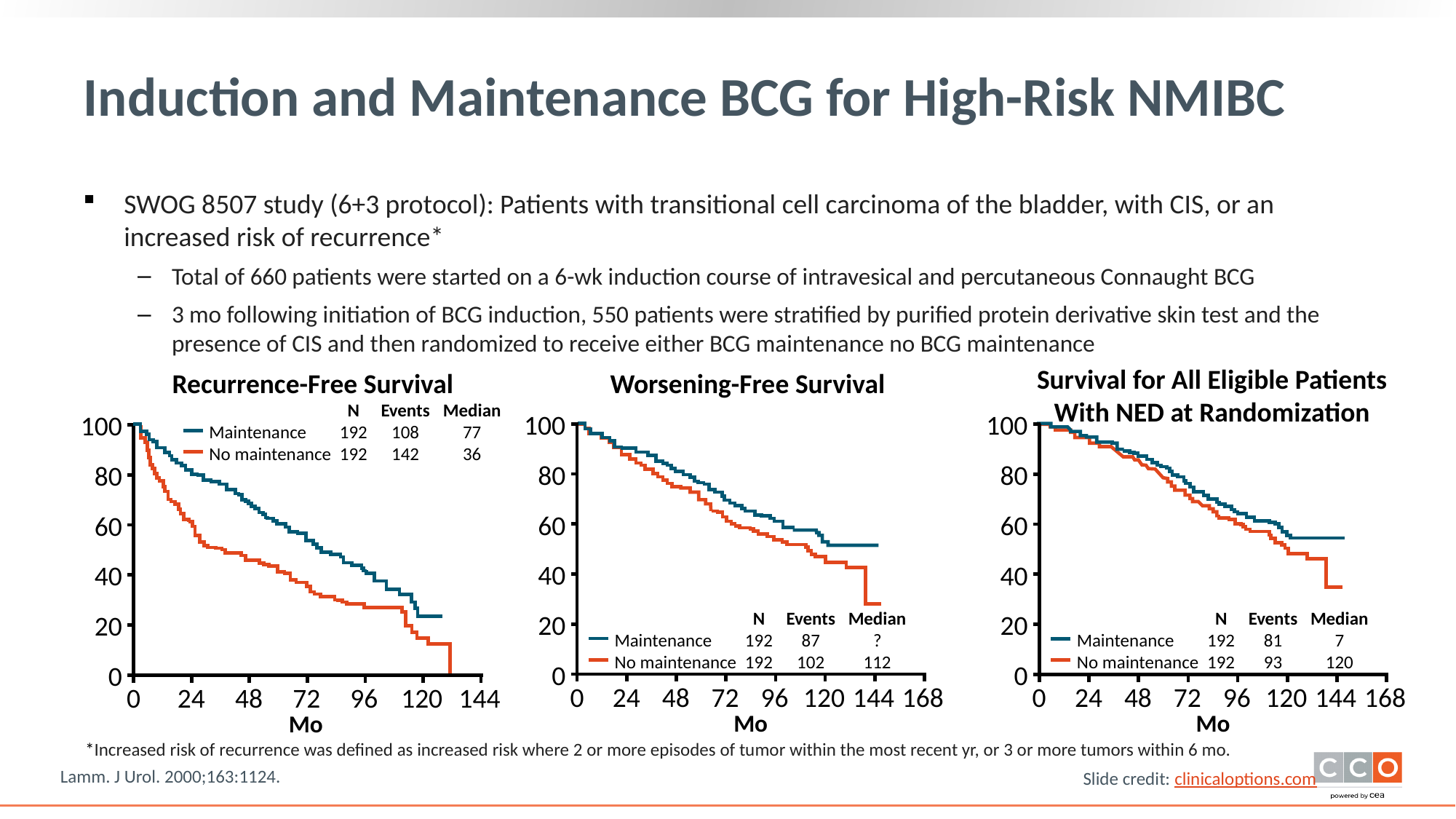

# Induction and Maintenance BCG for High-Risk NMIBC
SWOG 8507 study (6+3 protocol): Patients with transitional cell carcinoma of the bladder, with CIS, or an increased risk of recurrence*
Total of 660 patients were started on a 6-wk induction course of intravesical and percutaneous Connaught BCG
3 mo following initiation of BCG induction, 550 patients were stratified by purified protein derivative skin test and the presence of CIS and then randomized to receive either BCG maintenance no BCG maintenance
Survival for All Eligible Patients With NED at Randomization
Recurrence-Free Survival
Worsening-Free Survival
N
192
192
Events
108
142
Median
77
36
Maintenance
No maintenance
100
100
100

80
80
80
60
60
60
40
40
40
N
192
192
Events
87
102
Median
?
112
Maintenance
No maintenance
N
192
192
Events
81
93
Median
7
120
Maintenance
No maintenance
20
20
20
0
0
0
0
24
48
72
96
120
144
168
0
24
48
72
96
120
144
168
0
24
48
72
96
120
144

Mo
Mo
Mo
Time (Mo)
Time (Mo)
*Increased risk of recurrence was defined as increased risk where 2 or more episodes of tumor within the most recent yr, or 3 or more tumors within 6 mo.
Lamm. J Urol. 2000;163:1124.